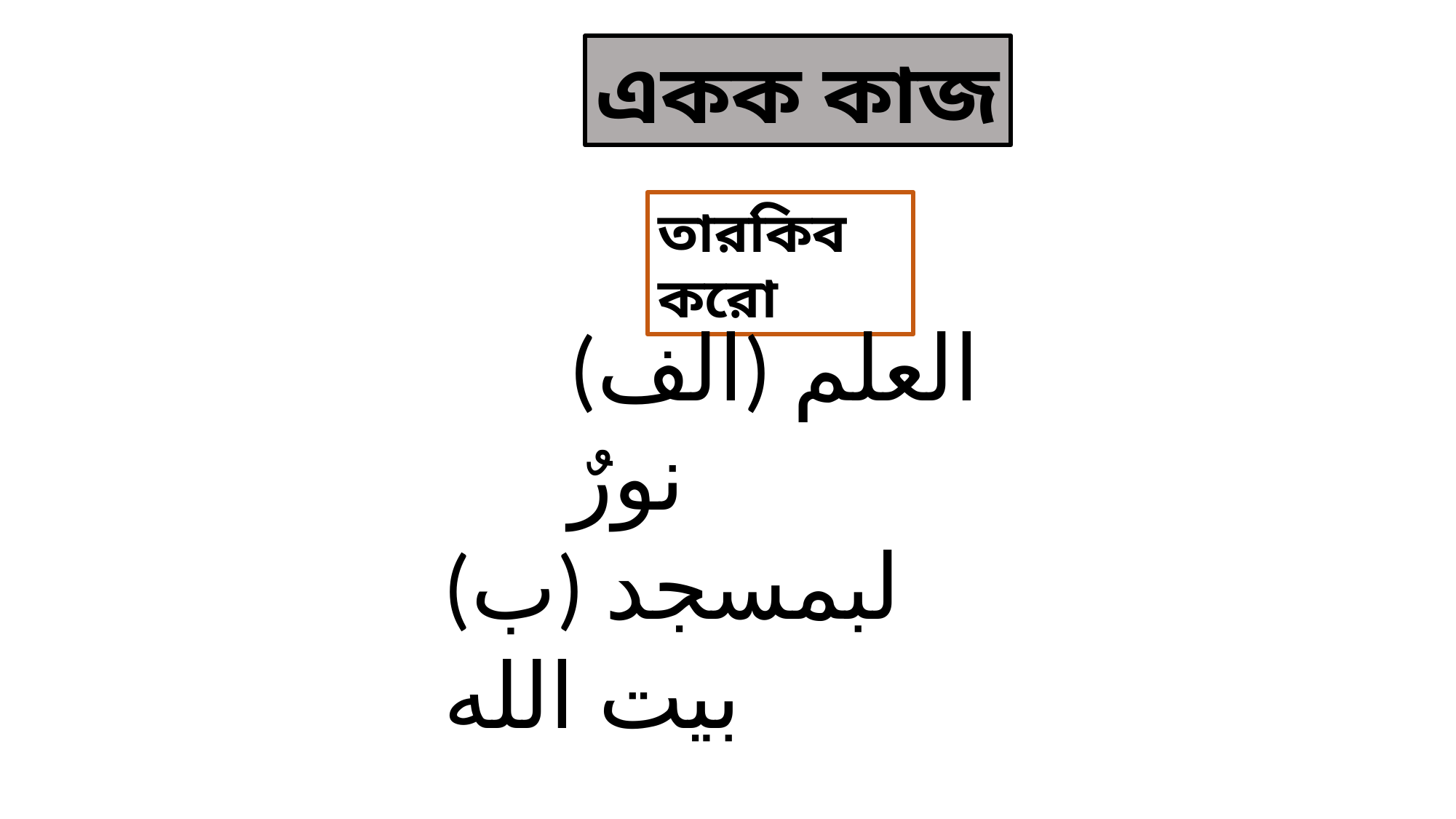

একক কাজ
তারকিব করো
(الف) العلم نورٌ
(ب) لبمسجد بيت الله